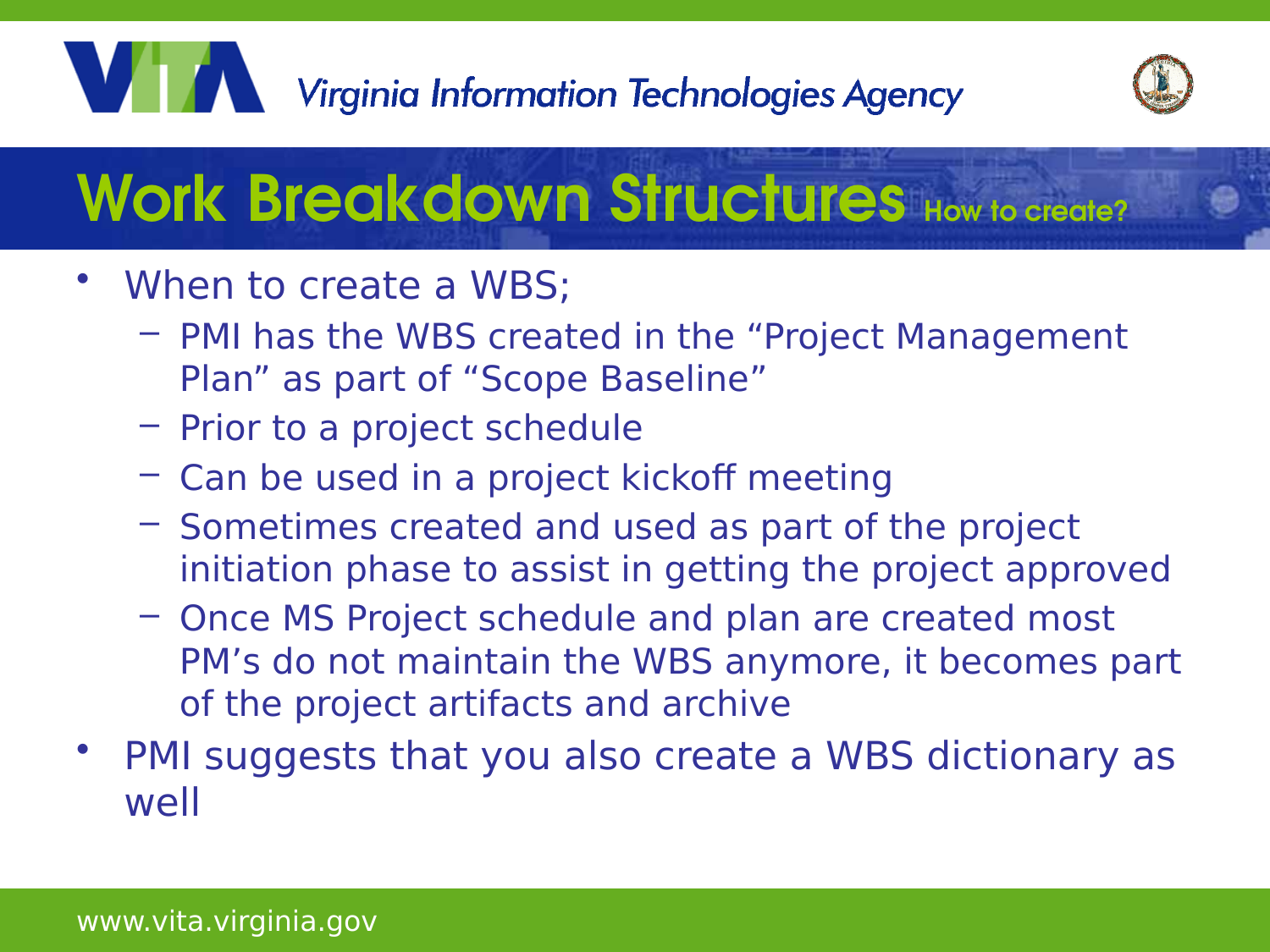

# Work Breakdown Structures How to create?
When to create a WBS;
PMI has the WBS created in the “Project Management Plan” as part of “Scope Baseline”
Prior to a project schedule
Can be used in a project kickoff meeting
Sometimes created and used as part of the project initiation phase to assist in getting the project approved
Once MS Project schedule and plan are created most PM’s do not maintain the WBS anymore, it becomes part of the project artifacts and archive
PMI suggests that you also create a WBS dictionary as well
www.vita.virginia.gov